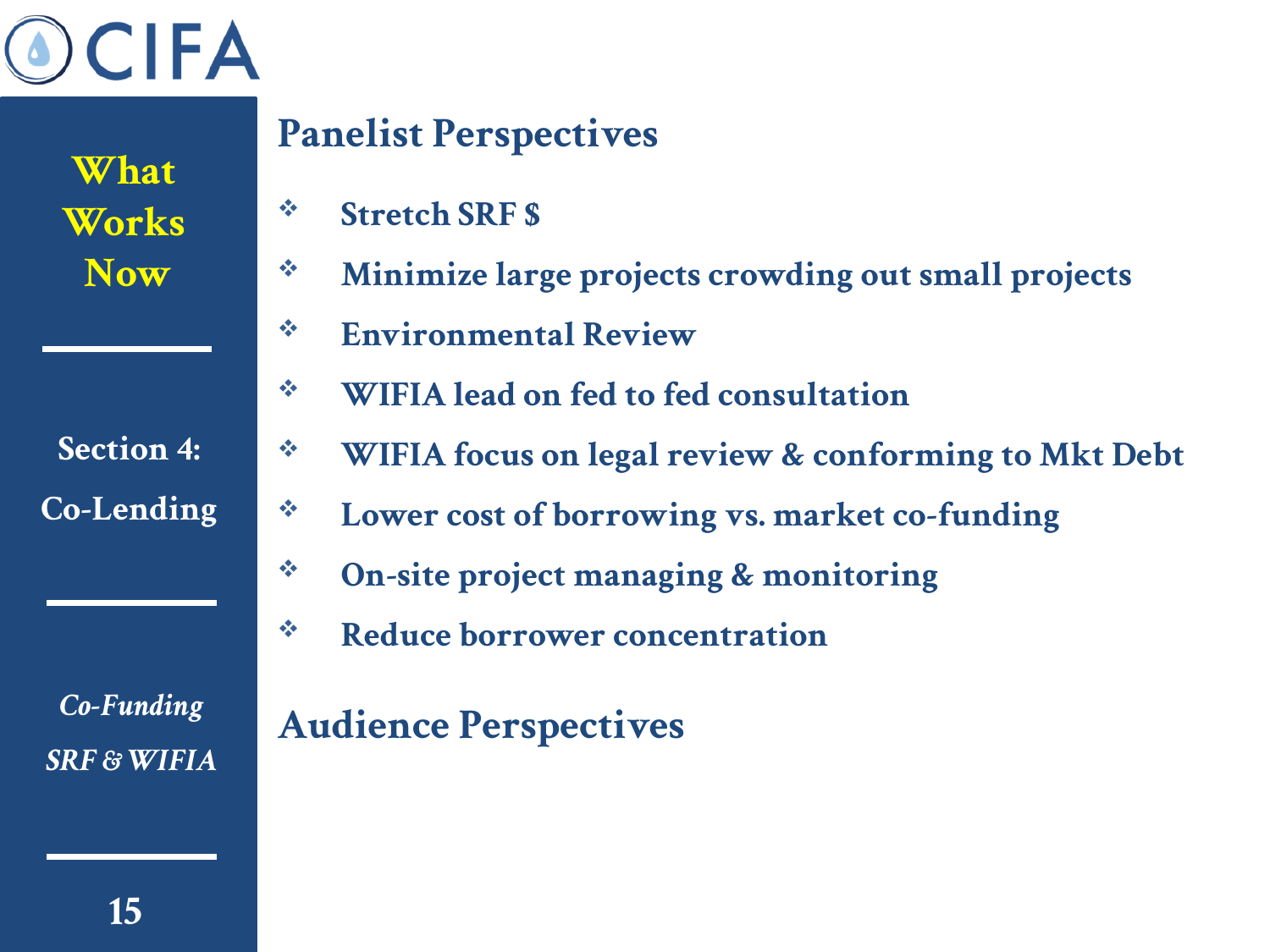

What
Works
Now
Panelist Perspectives

Stretch SRF $

Minimize large projects crowding out small projects

Environmental Review

WIFIA lead on fed to fed consultation

WIFIA focus on legal review & conforming to Mkt Debt

Lower cost of borrowing vs. market co-funding

On-site project managing & monitoring

Reduce borrower concentration

Audience Perspectives

Section 4:

Co-Lending